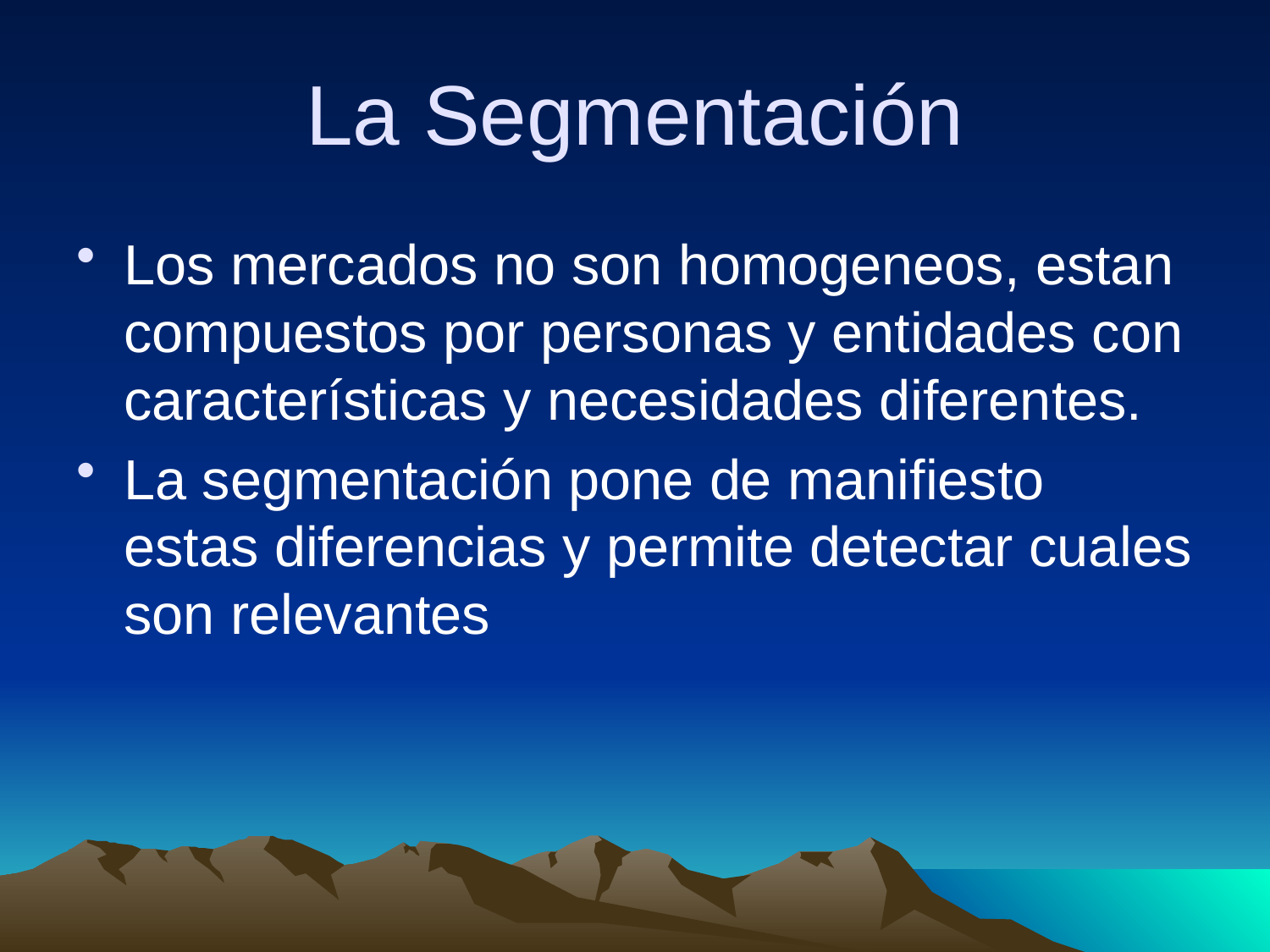

# La Segmentación
Los mercados no son homogeneos, estan compuestos por personas y entidades con características y necesidades diferentes.
La segmentación pone de manifiesto estas diferencias y permite detectar cuales son relevantes